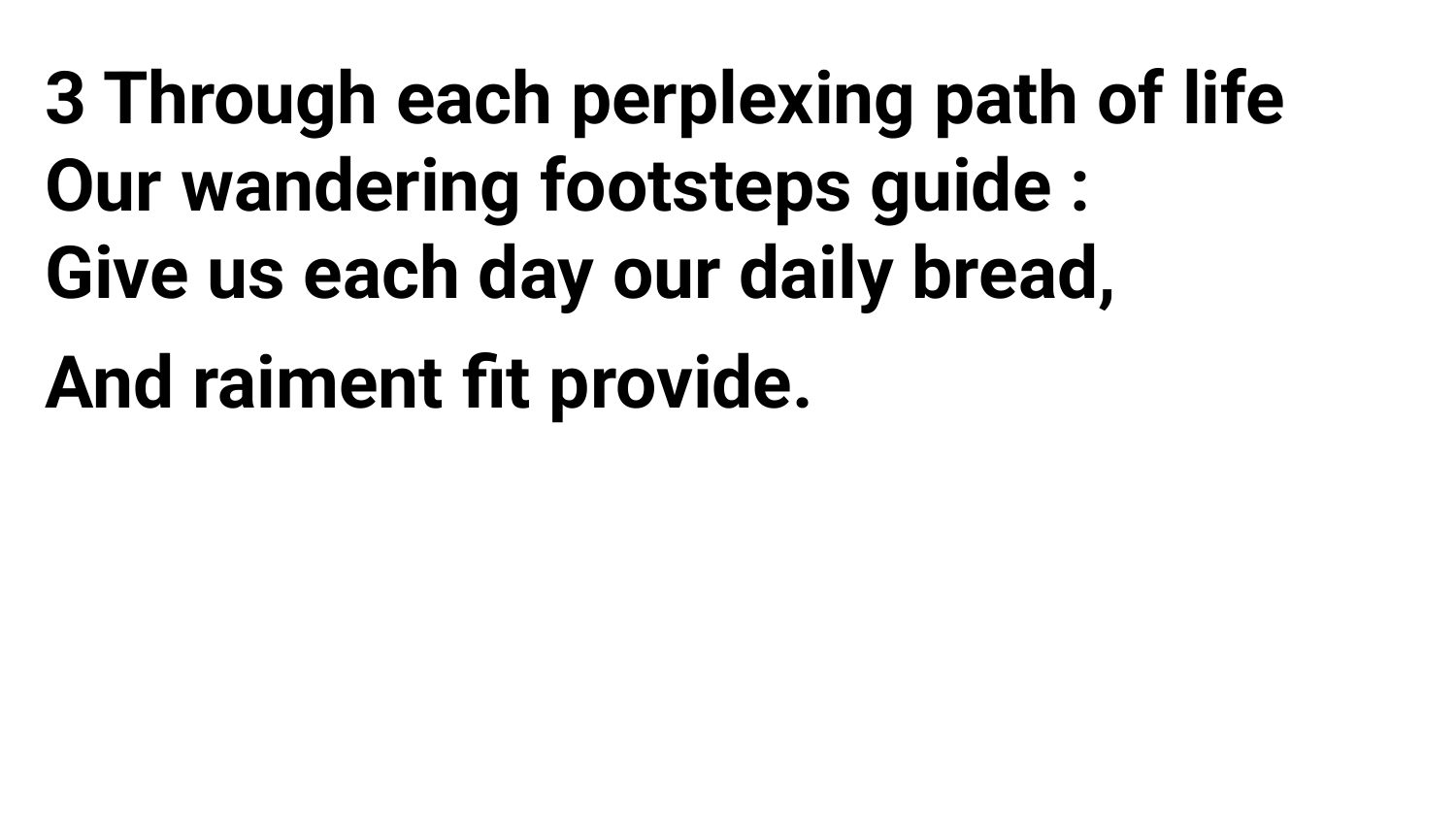

3 Through each perplexing path of life
Our wandering footsteps guide :
Give us each day our daily bread,
And raiment fit provide.